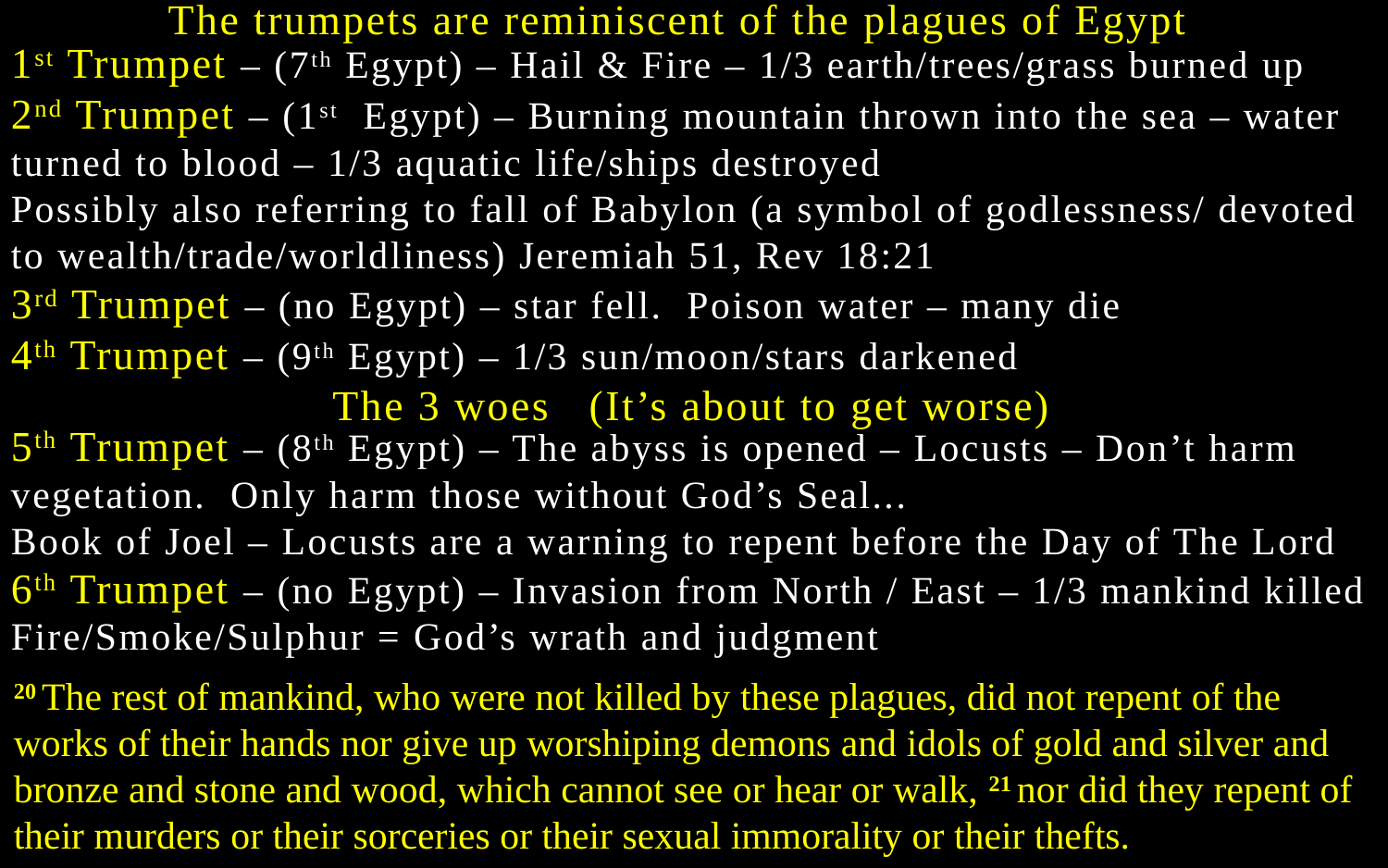

The trumpets are reminiscent of the plagues of Egypt
1st Trumpet – (7th Egypt) – Hail & Fire – 1/3 earth/trees/grass burned up
2nd Trumpet – (1st  Egypt) – Burning mountain thrown into the sea – water turned to blood – 1/3 aquatic life/ships destroyed
Possibly also referring to fall of Babylon (a symbol of godlessness/ devoted to wealth/trade/worldliness) Jeremiah 51, Rev 18:21
3rd Trumpet – (no Egypt) – star fell.  Poison water – many die
4th Trumpet – (9th Egypt) – 1/3 sun/moon/stars darkened
The 3 woes   (It’s about to get worse)
5th Trumpet – (8th Egypt) – The abyss is opened – Locusts – Don’t harm vegetation.  Only harm those without God’s Seal...
Book of Joel – Locusts are a warning to repent before the Day of The Lord
6th Trumpet – (no Egypt) – Invasion from North / East – 1/3 mankind killed
Fire/Smoke/Sulphur = God’s wrath and judgment
20 The rest of mankind, who were not killed by these plagues, did not repent of the works of their hands nor give up worshiping demons and idols of gold and silver and bronze and stone and wood, which cannot see or hear or walk, 21 nor did they repent of their murders or their sorceries or their sexual immorality or their thefts.